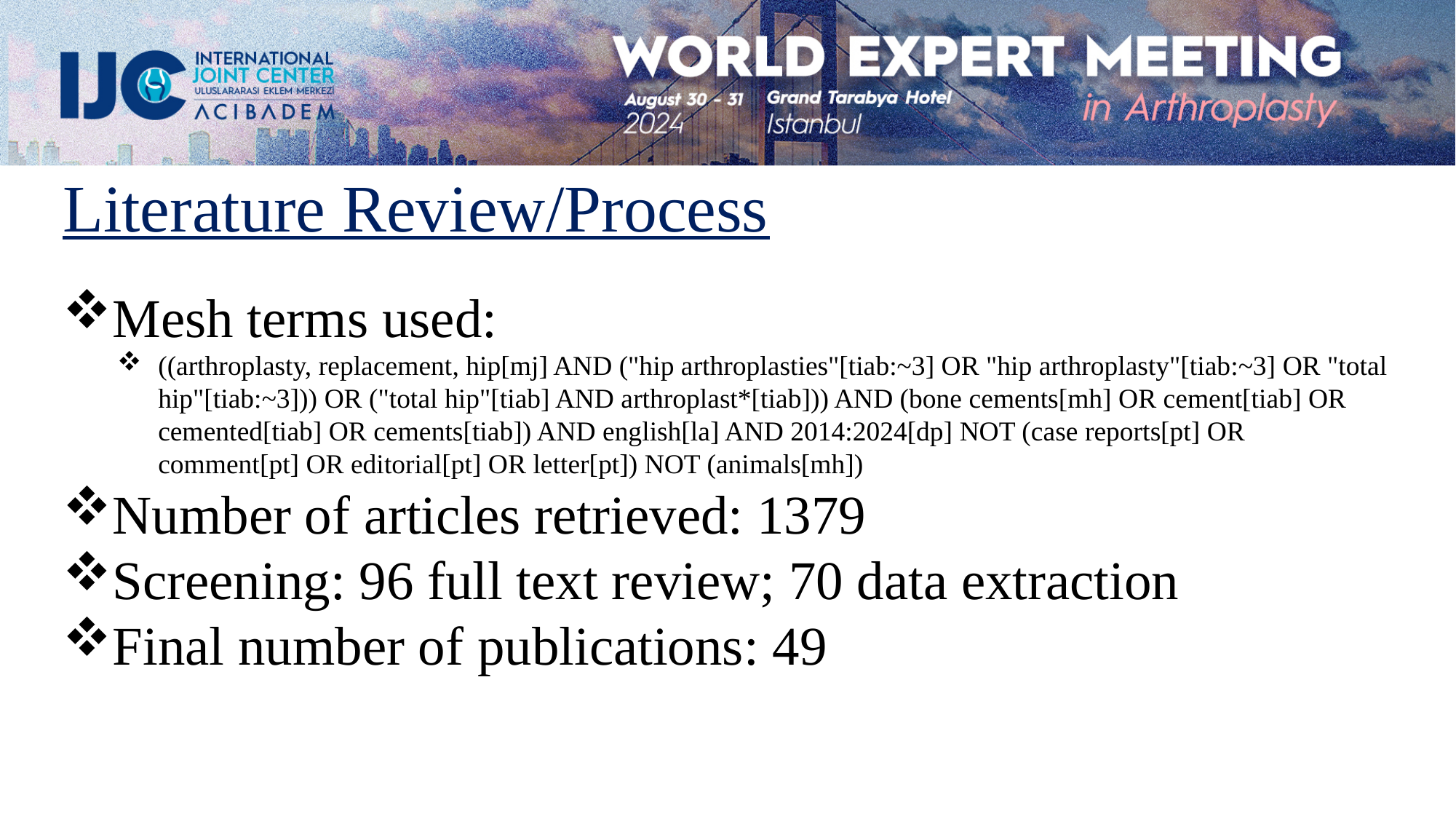

Literature Review/Process

Mesh terms used:
((arthroplasty, replacement, hip[mj] AND ("hip arthroplasties"[tiab:~3] OR "hip arthroplasty"[tiab:~3] OR "total hip"[tiab:~3])) OR ("total hip"[tiab] AND arthroplast*[tiab])) AND (bone cements[mh] OR cement[tiab] OR cemented[tiab] OR cements[tiab]) AND english[la] AND 2014:2024[dp] NOT (case reports[pt] OR comment[pt] OR editorial[pt] OR letter[pt]) NOT (animals[mh])
Number of articles retrieved: 1379
Screening: 96 full text review; 70 data extraction
Final number of publications: 49